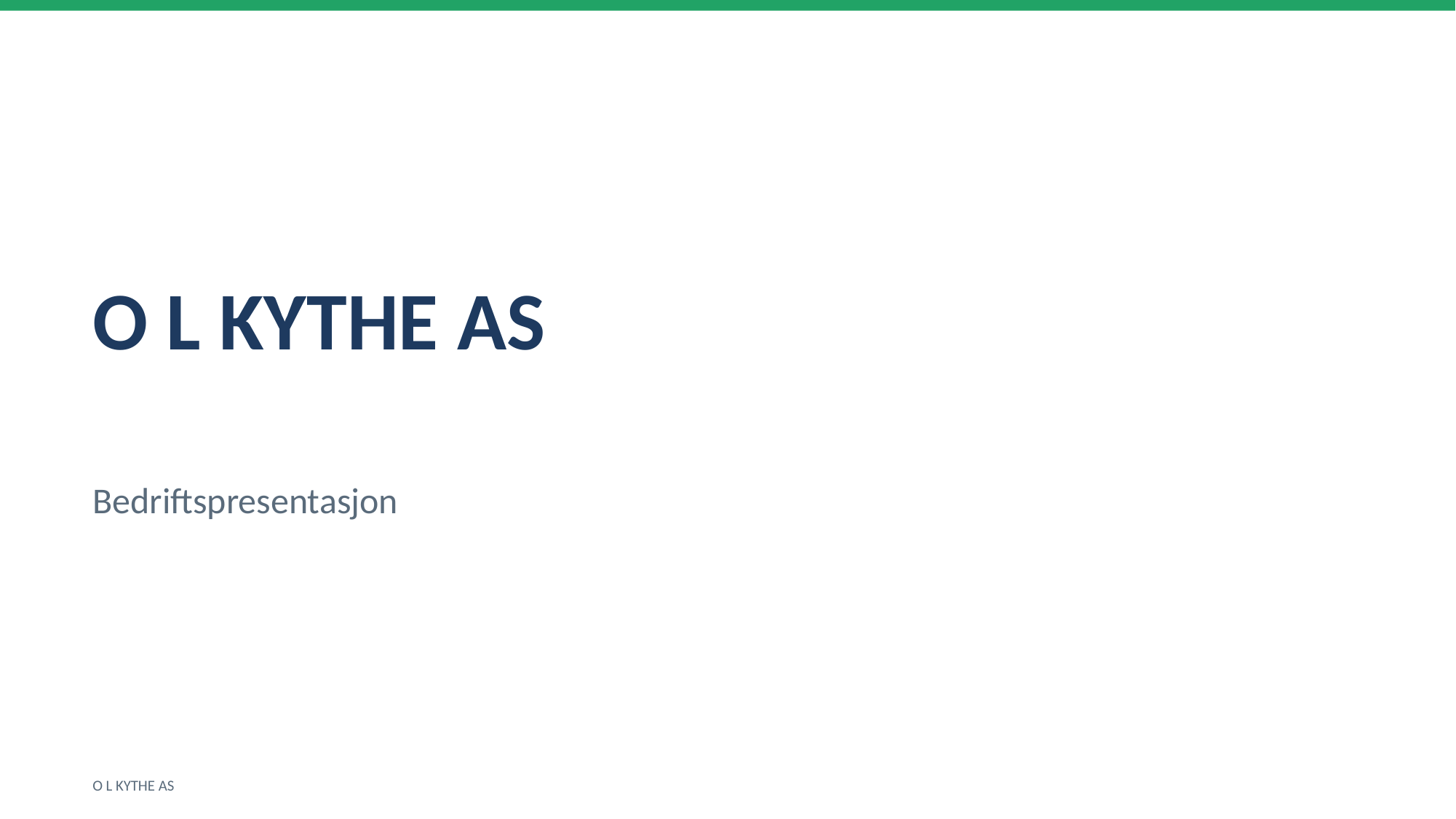

O L KYTHE AS
Bedriftspresentasjon
O L KYTHE AS